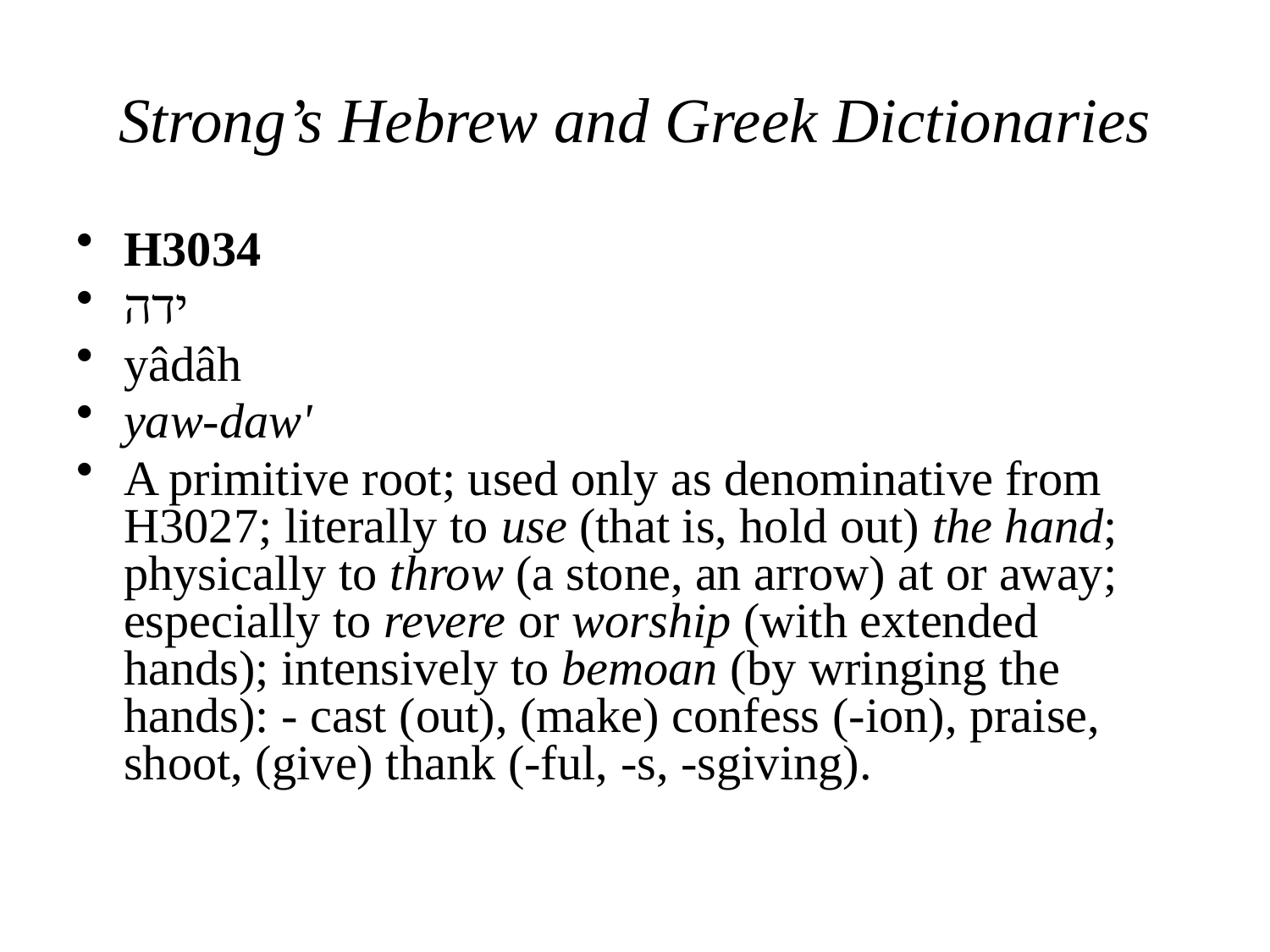

# Strong’s Hebrew and Greek Dictionaries
H3034
ידה
yâdâh
yaw-daw'
A primitive root; used only as denominative from H3027; literally to use (that is, hold out) the hand; physically to throw (a stone, an arrow) at or away; especially to revere or worship (with extended hands); intensively to bemoan (by wringing the hands): - cast (out), (make) confess (-ion), praise, shoot, (give) thank (-ful, -s, -sgiving).